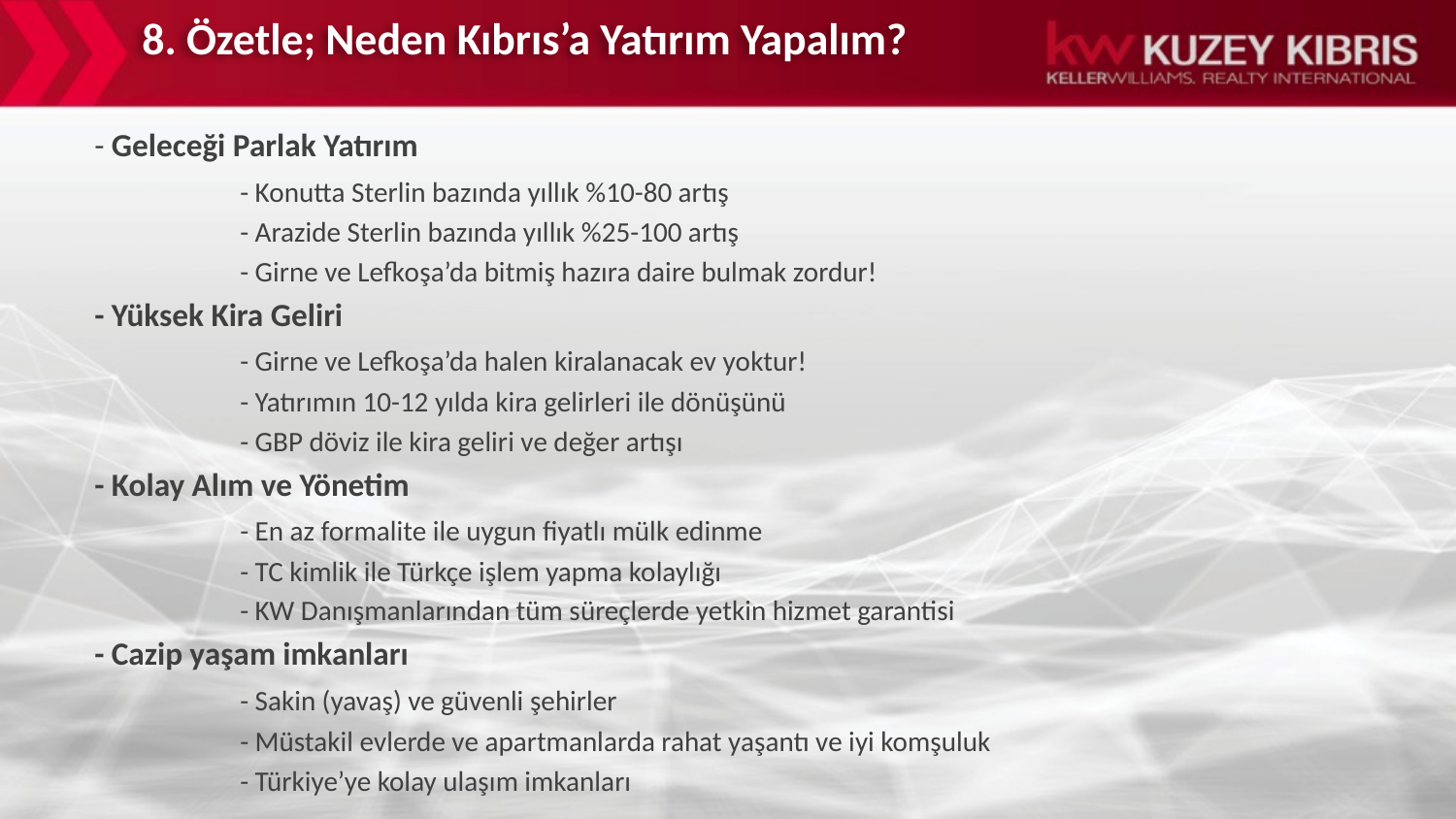

8. Özetle; Neden Kıbrıs’a Yatırım Yapalım?

- Geleceği Parlak Yatırım
	- Konutta Sterlin bazında yıllık %10-80 artış
	- Arazide Sterlin bazında yıllık %25-100 artış
	- Girne ve Lefkoşa’da bitmiş hazıra daire bulmak zordur!
- Yüksek Kira Geliri
	- Girne ve Lefkoşa’da halen kiralanacak ev yoktur!
	- Yatırımın 10-12 yılda kira gelirleri ile dönüşünü
	- GBP döviz ile kira geliri ve değer artışı
- Kolay Alım ve Yönetim
	- En az formalite ile uygun fiyatlı mülk edinme
	- TC kimlik ile Türkçe işlem yapma kolaylığı
	- KW Danışmanlarından tüm süreçlerde yetkin hizmet garantisi
- Cazip yaşam imkanları
	- Sakin (yavaş) ve güvenli şehirler
	- Müstakil evlerde ve apartmanlarda rahat yaşantı ve iyi komşuluk
	- Türkiye’ye kolay ulaşım imkanları